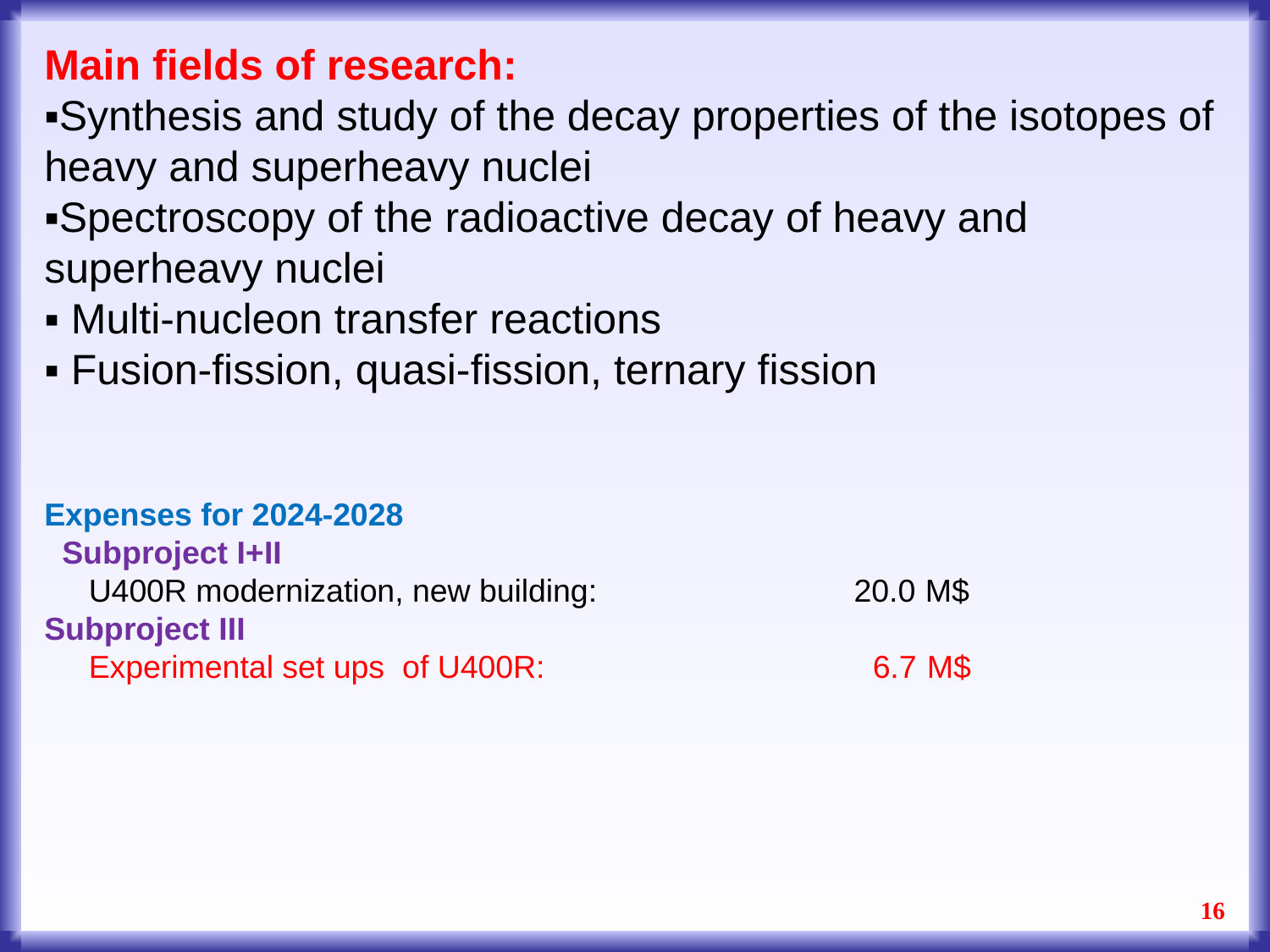

Main fields of research:
▪Synthesis and study of the decay properties of the isotopes of heavy and superheavy nuclei
▪Spectroscopy of the radioactive decay of heavy and superheavy nuclei
▪ Multi-nucleon transfer reactions
▪ Fusion-fission, quasi-fission, ternary fission
Expenses for 2024-2028
  Subproject I+II
     U400R modernization, new building:                             20.0 М$
Subproject III
     Experimental set ups  of U400R:                                     6.7 М$

16